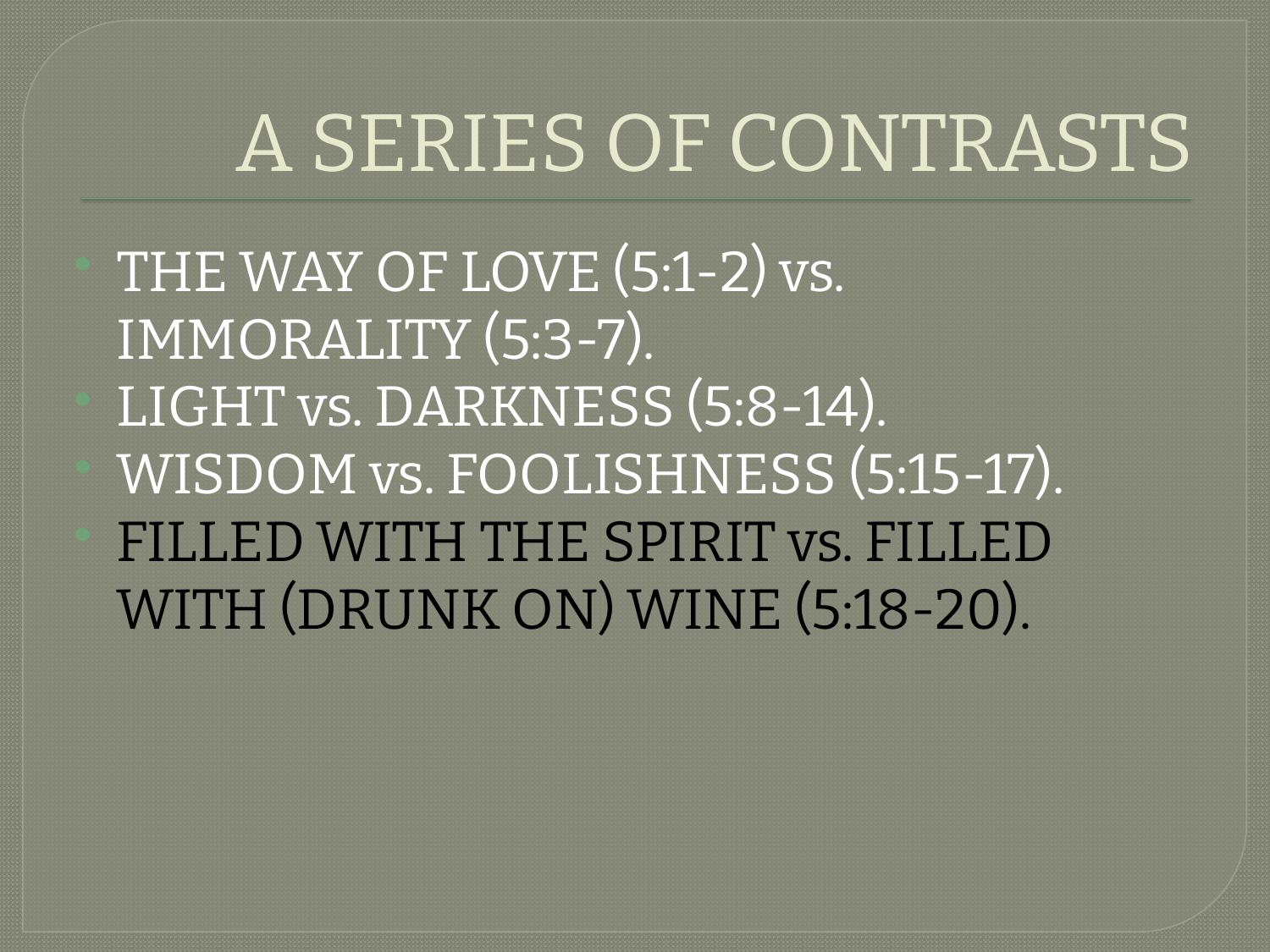

# A SERIES OF CONTRASTS
THE WAY OF LOVE (5:1-2) vs. IMMORALITY (5:3-7).
LIGHT vs. DARKNESS (5:8-14).
WISDOM vs. FOOLISHNESS (5:15-17).
FILLED WITH THE SPIRIT vs. FILLED WITH (DRUNK ON) WINE (5:18-20).